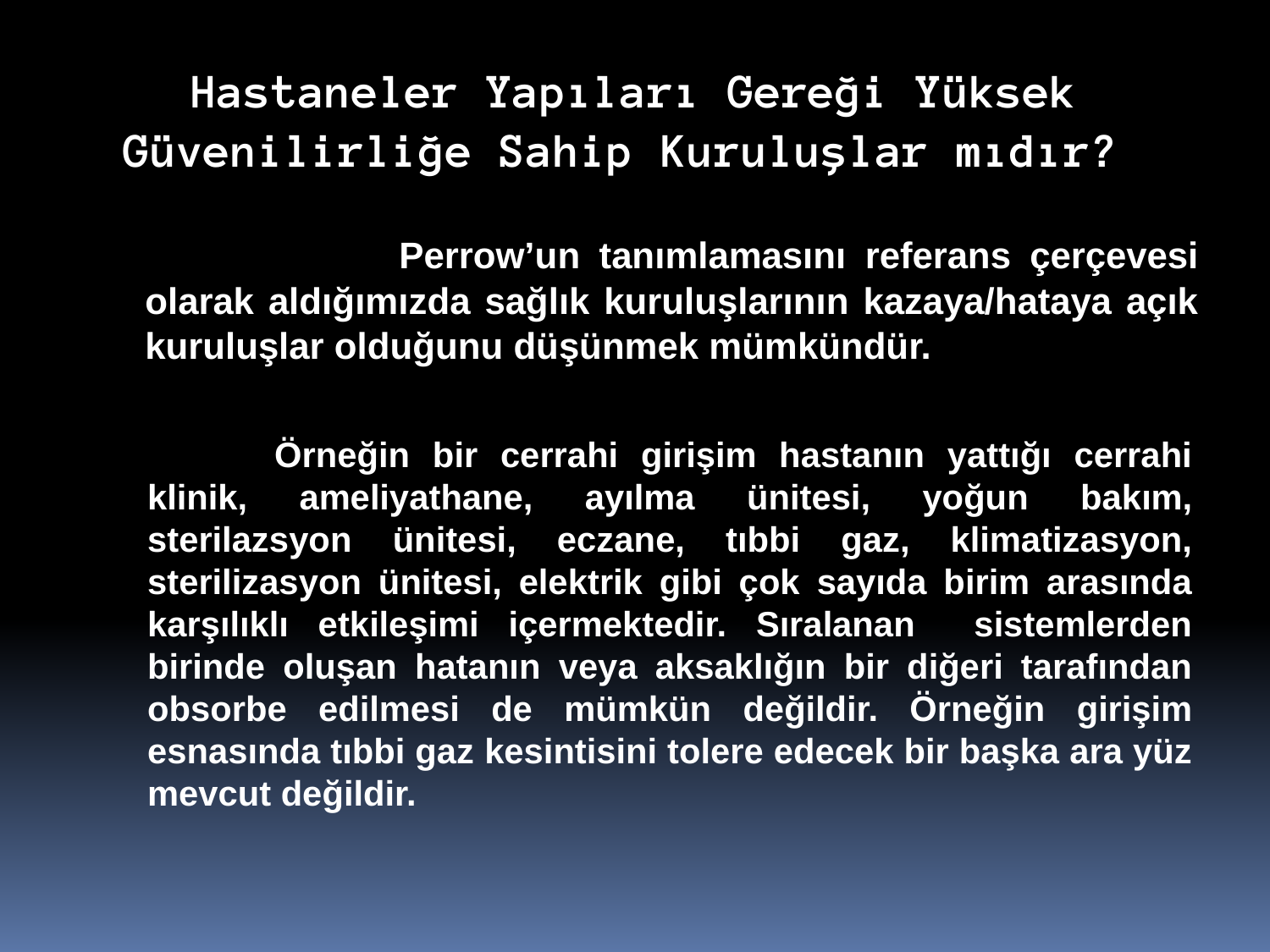

Hastaneler Yapıları Gereği Yüksek Güvenilirliğe Sahip Kuruluşlar mıdır?
			Perrow’un tanımlamasını referans çerçevesi olarak aldığımızda sağlık kuruluşlarının kazaya/hataya açık kuruluşlar olduğunu düşünmek mümkündür.
	Örneğin bir cerrahi girişim hastanın yattığı cerrahi klinik, ameliyathane, ayılma ünitesi, yoğun bakım, sterilazsyon ünitesi, eczane, tıbbi gaz, klimatizasyon, sterilizasyon ünitesi, elektrik gibi çok sayıda birim arasında karşılıklı etkileşimi içermektedir. Sıralanan  sistemlerden birinde oluşan hatanın veya aksaklığın bir diğeri tarafından obsorbe edilmesi de mümkün değildir. Örneğin girişim esnasında tıbbi gaz kesintisini tolere edecek bir başka ara yüz mevcut değildir.